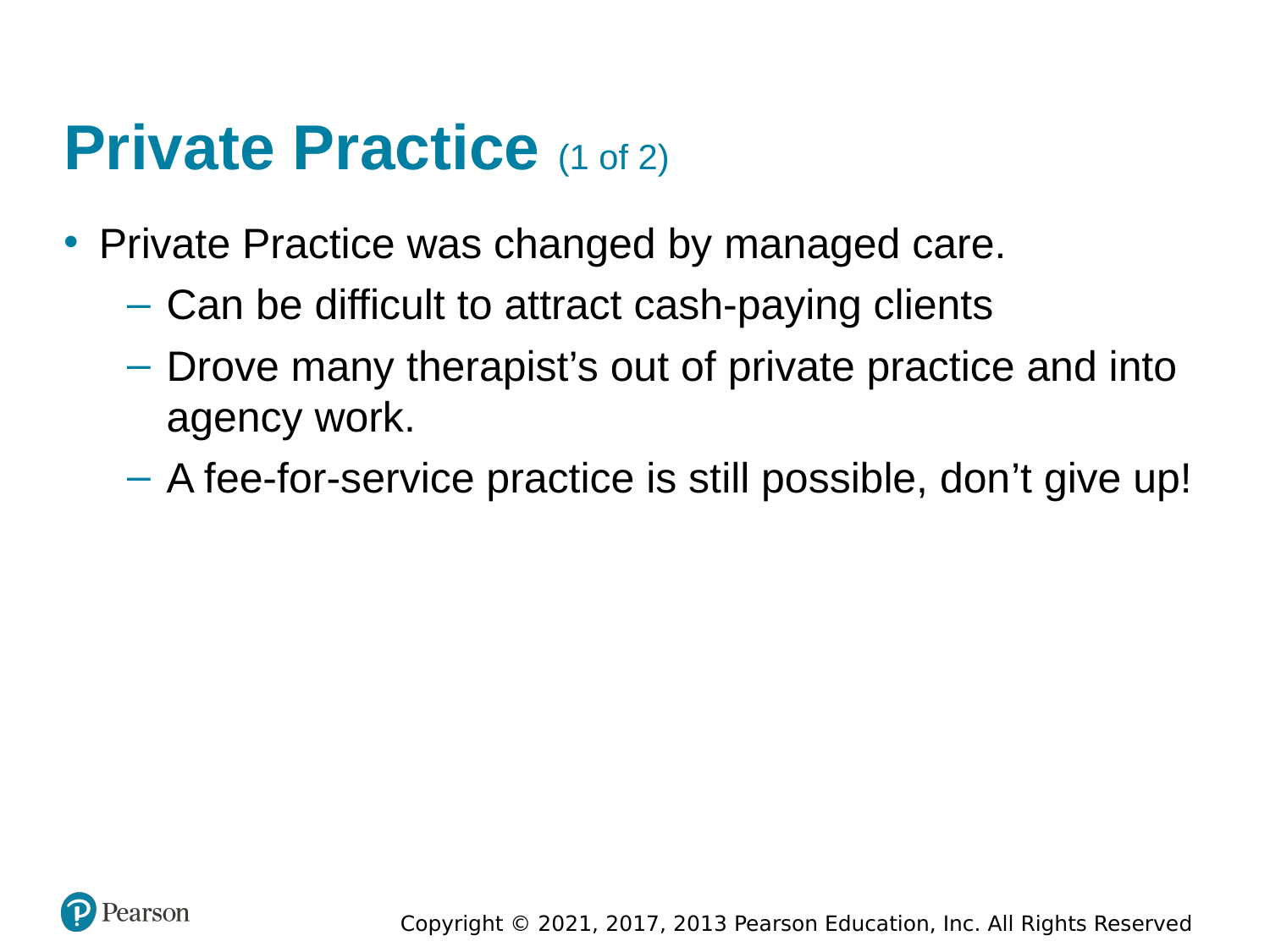

# Private Practice (1 of 2)
Private Practice was changed by managed care.
Can be difficult to attract cash-paying clients
Drove many therapist’s out of private practice and into agency work.
A fee-for-service practice is still possible, don’t give up!